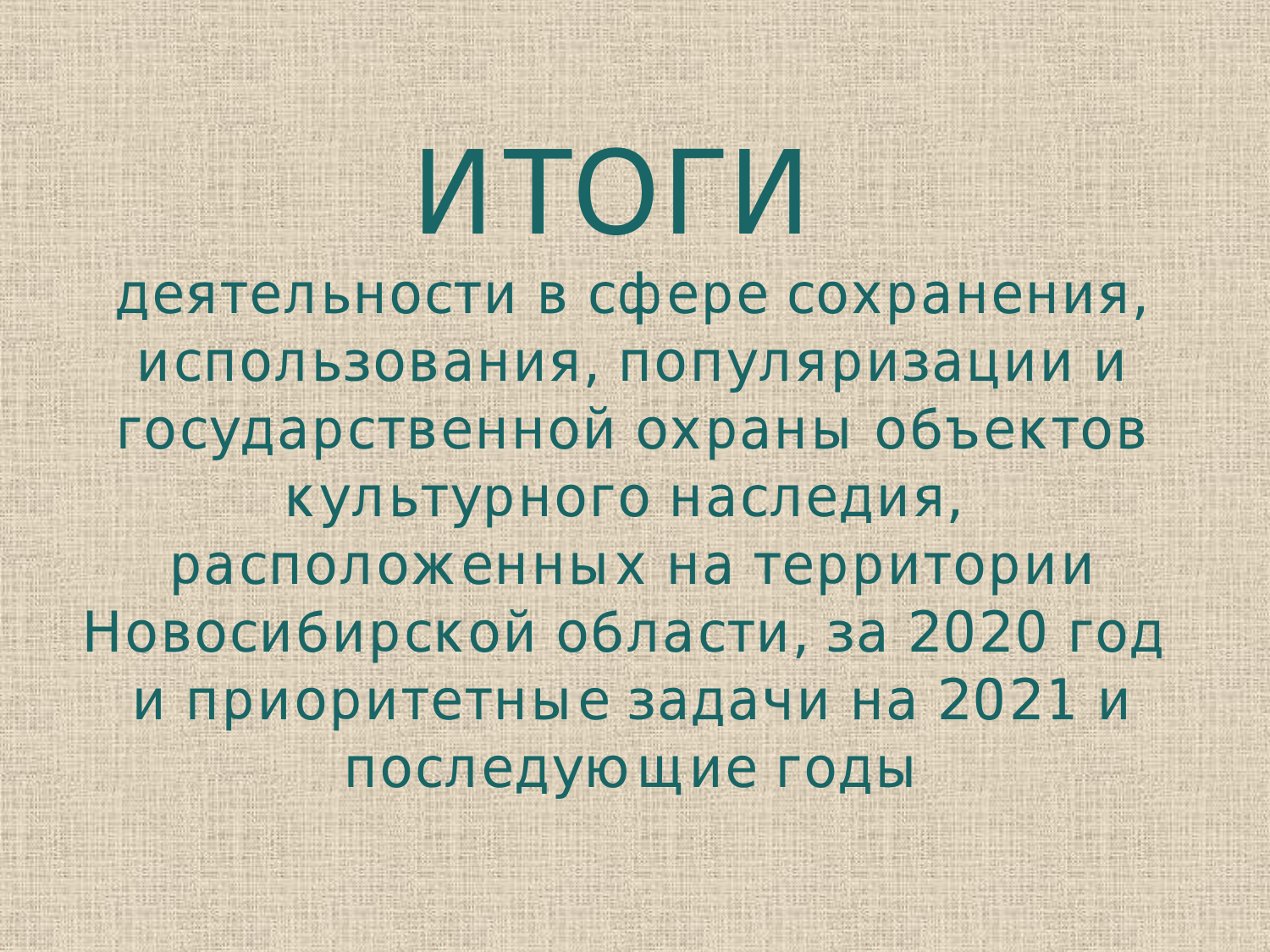

# ИТОГИ деятельности в сфере сохранения, использования, популяризации и государственной охраны объектов культурного наследия, расположенных на территории Новосибирской области, за 2020 год и приоритетные задачи на 2021 и последующие годы